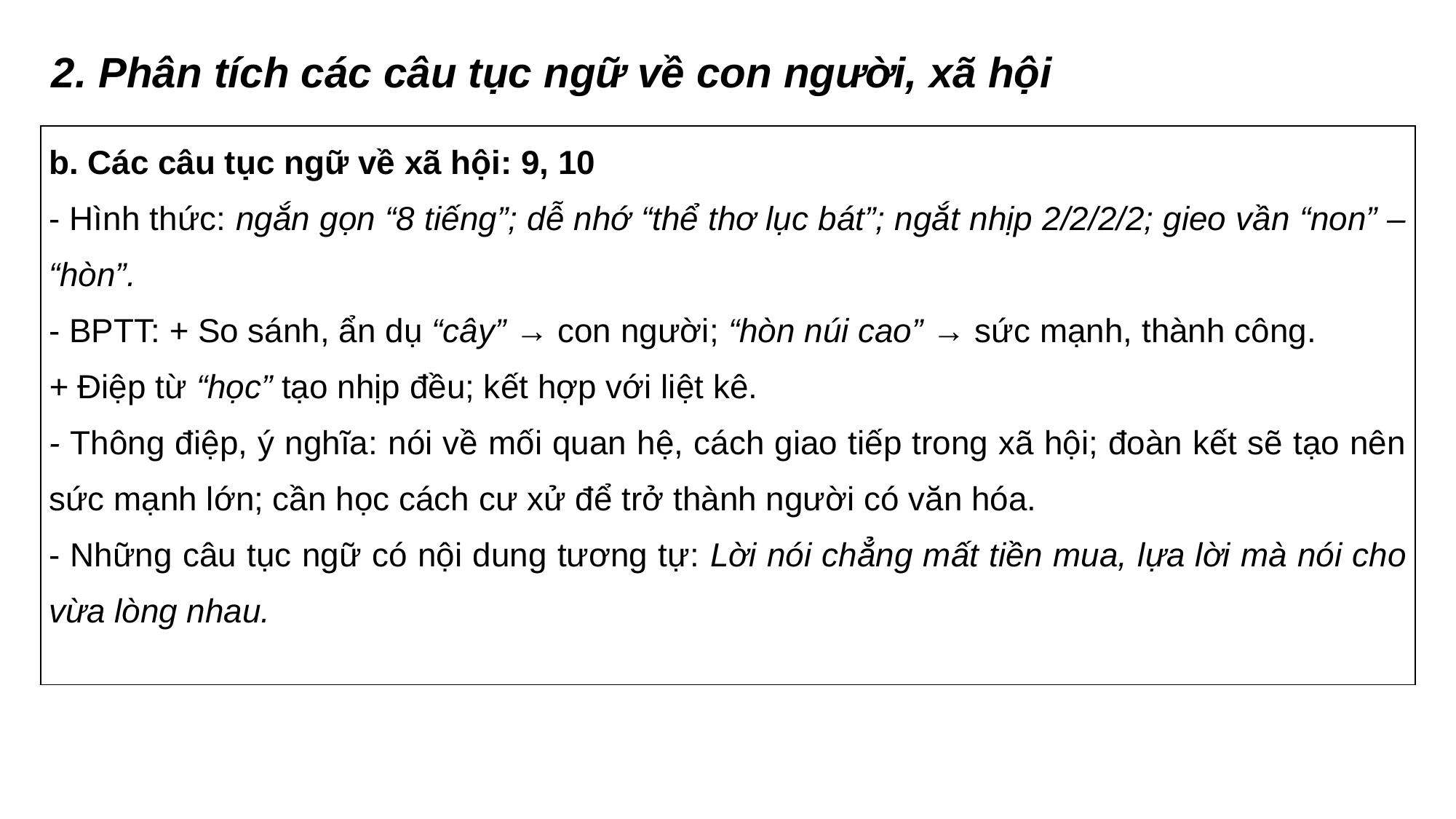

2. Phân tích các câu tục ngữ về con người, xã hội
| b. Các câu tục ngữ về xã hội: 9, 10 - Hình thức: ngắn gọn “8 tiếng”; dễ nhớ “thể thơ lục bát”; ngắt nhịp 2/2/2/2; gieo vần “non” – “hòn”. - BPTT: + So sánh, ẩn dụ “cây” → con người; “hòn núi cao” → sức mạnh, thành công. + Điệp từ “học” tạo nhịp đều; kết hợp với liệt kê. - Thông điệp, ý nghĩa: nói về mối quan hệ, cách giao tiếp trong xã hội; đoàn kết sẽ tạo nên sức mạnh lớn; cần học cách cư xử để trở thành người có văn hóa. - Những câu tục ngữ có nội dung tương tự: Lời nói chẳng mất tiền mua, lựa lời mà nói cho vừa lòng nhau. |
| --- |